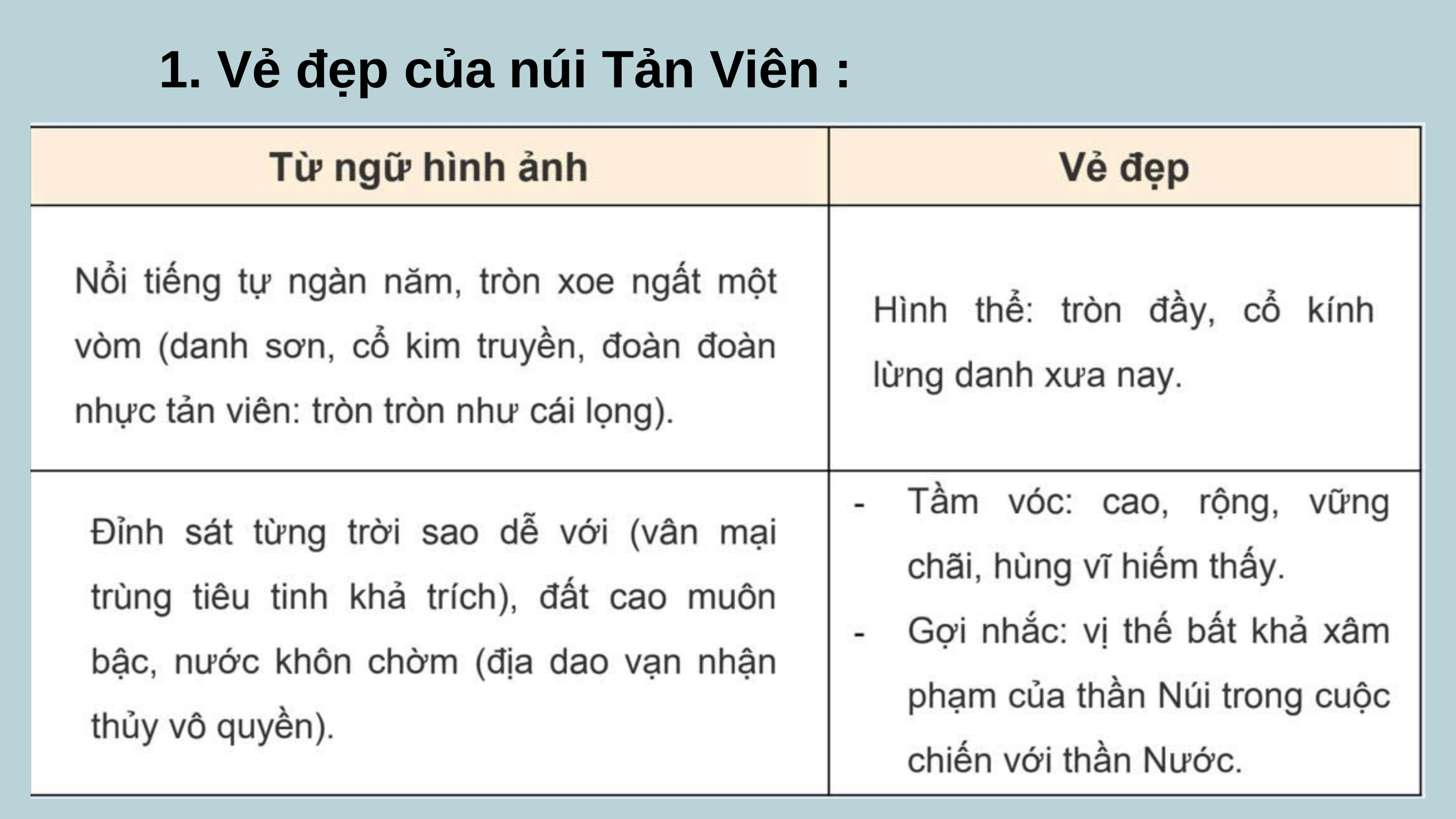

1. Vẻ đẹp của núi Tản Viên :